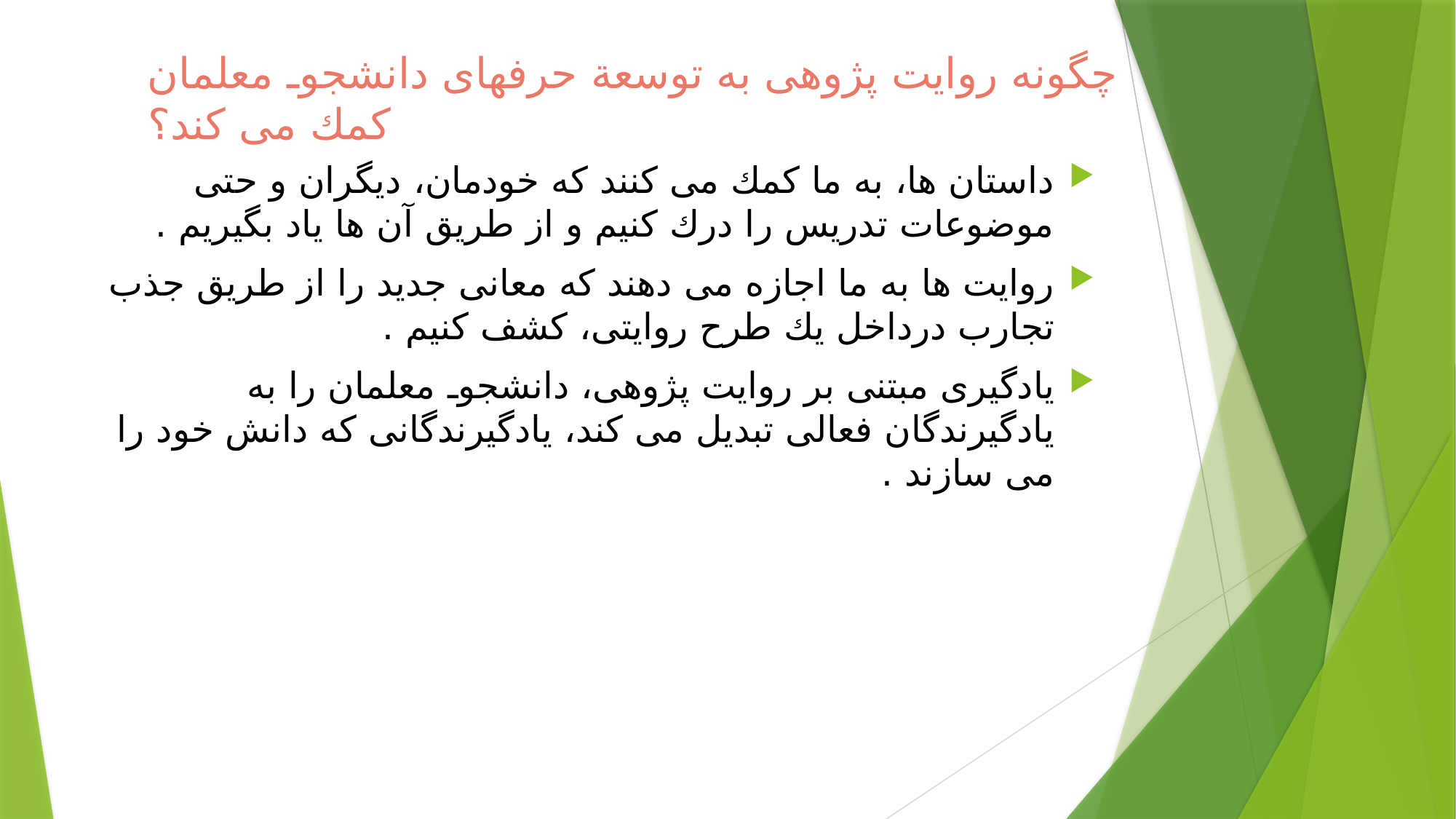

# چگونه روايت پژوهى به توسعة حرفه‎اى دانشجوـ معلمان كمك مى كند؟
داستان ها، به ما كمك مى كنند كه خودمان، ديگران و حتى موضوعات تدريس را درك كنيم و از طريق آن ها ياد بگيريم .
روايت ها به ما اجازه مى دهند كه معانى جديد را از طريق جذب تجارب درداخل يك طرح روايتى، كشف كنيم .
يادگيرى مبتنى بر روايت پژوهى، دانشجوـ معلمان را به يادگيرندگان فعالى تبديل مى كند، يادگيرندگانى كه دانش خود را مى سازند .